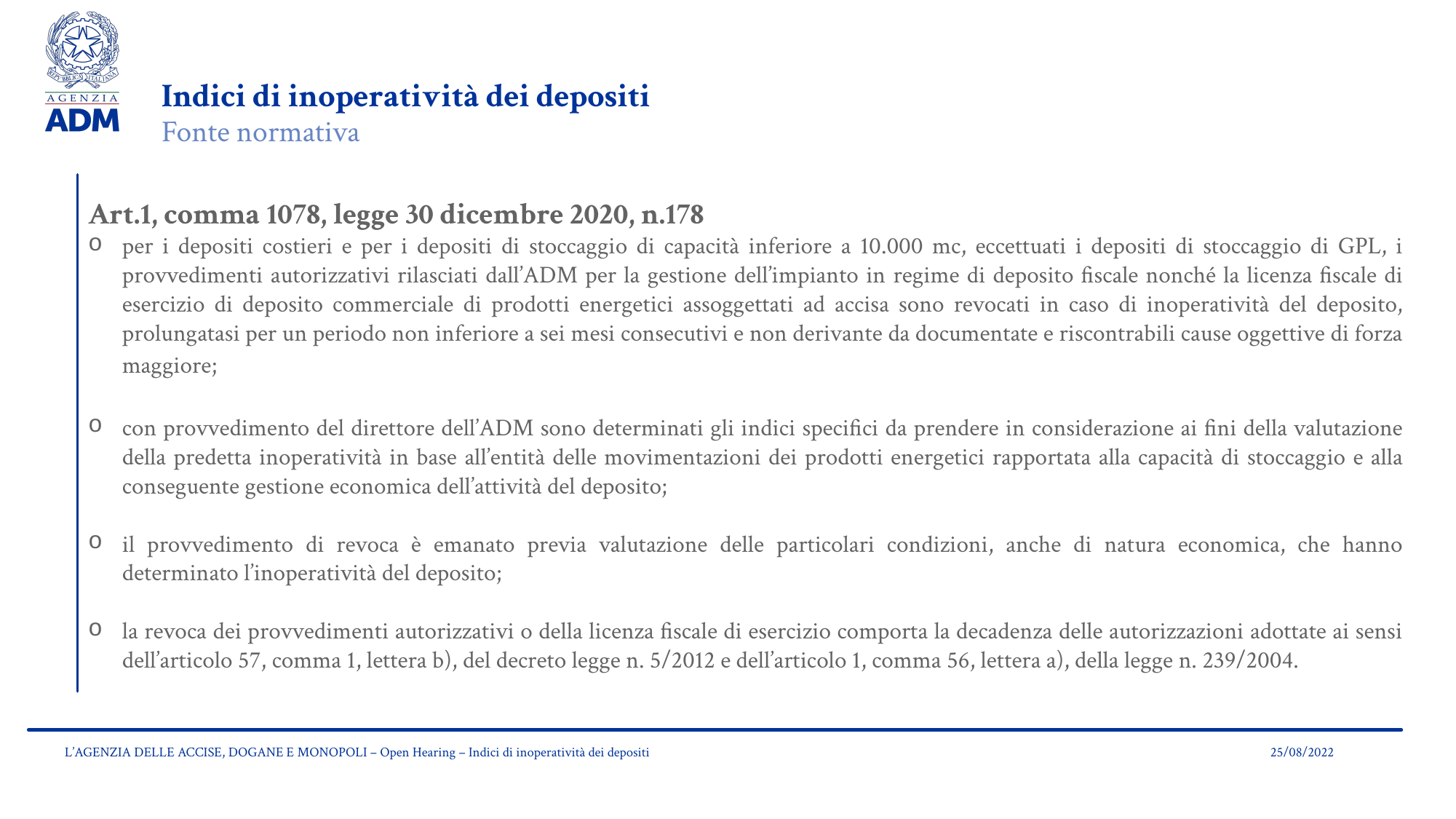

Indici di inoperatività dei depositi
Fonte normativa

Art.1, comma 1078, legge 30 dicembre 2020, n.178
per i depositi costieri e per i depositi di stoccaggio di capacità inferiore a 10.000 mc, eccettuati i depositi di stoccaggio di GPL, i provvedimenti autorizzativi rilasciati dall’ADM per la gestione dell’impianto in regime di deposito fiscale nonché la licenza fiscale di esercizio di deposito commerciale di prodotti energetici assoggettati ad accisa sono revocati in caso di inoperatività del deposito, prolungatasi per un periodo non inferiore a sei mesi consecutivi e non derivante da documentate e riscontrabili cause oggettive di forza maggiore;;

con provvedimento del direttore dell’ADM sono determinati gli indici specifici da prendere in considerazione ai fini della valutazione della predetta inoperatività in base all’entità delle movimentazioni dei prodotti energetici rapportata alla capacità di stoccaggio e alla conseguente gestione economica dell’attività del deposito;

il provvedimento di revoca è emanato previa valutazione delle particolari condizioni, anche di natura economica, che hanno determinato l’inoperatività del deposito;

la revoca dei provvedimenti autorizzativi o della licenza fiscale di esercizio comporta la decadenza delle autorizzazioni adottate ai sensi dell’articolo 57, comma 1, lettera b), del decreto legge n. 5/2012 e dell’articolo 1, comma 56, lettera a), della legge n. 239/2004.

25/08/2022
L’AGENZIA DELLE ACCISE, DOGANE E MONOPOLI – Open Hearing – Indici di inoperatività dei depositi